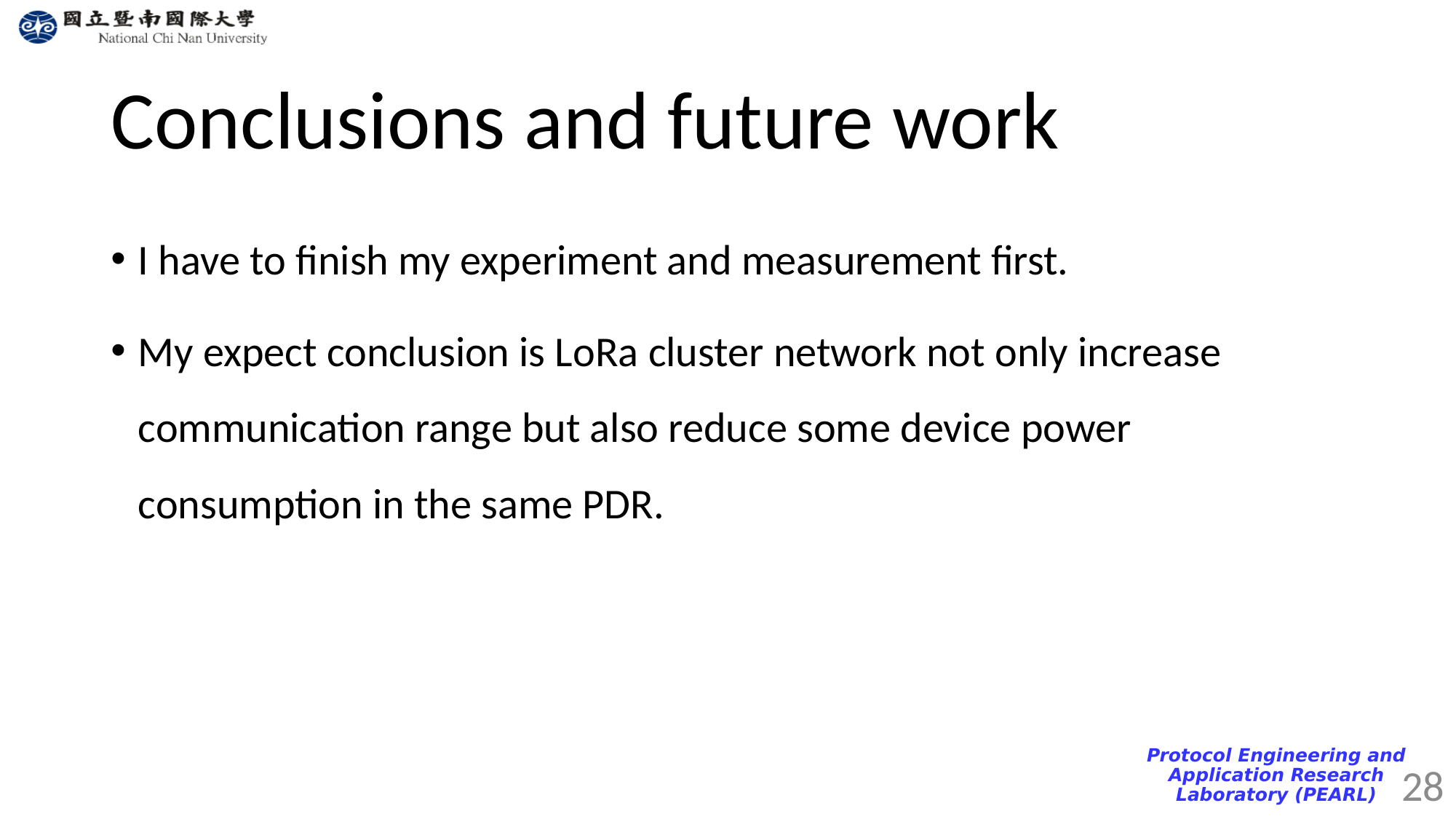

# Conclusions and future work
I have to finish my experiment and measurement first.
My expect conclusion is LoRa cluster network not only increase communication range but also reduce some device power consumption in the same PDR.
28